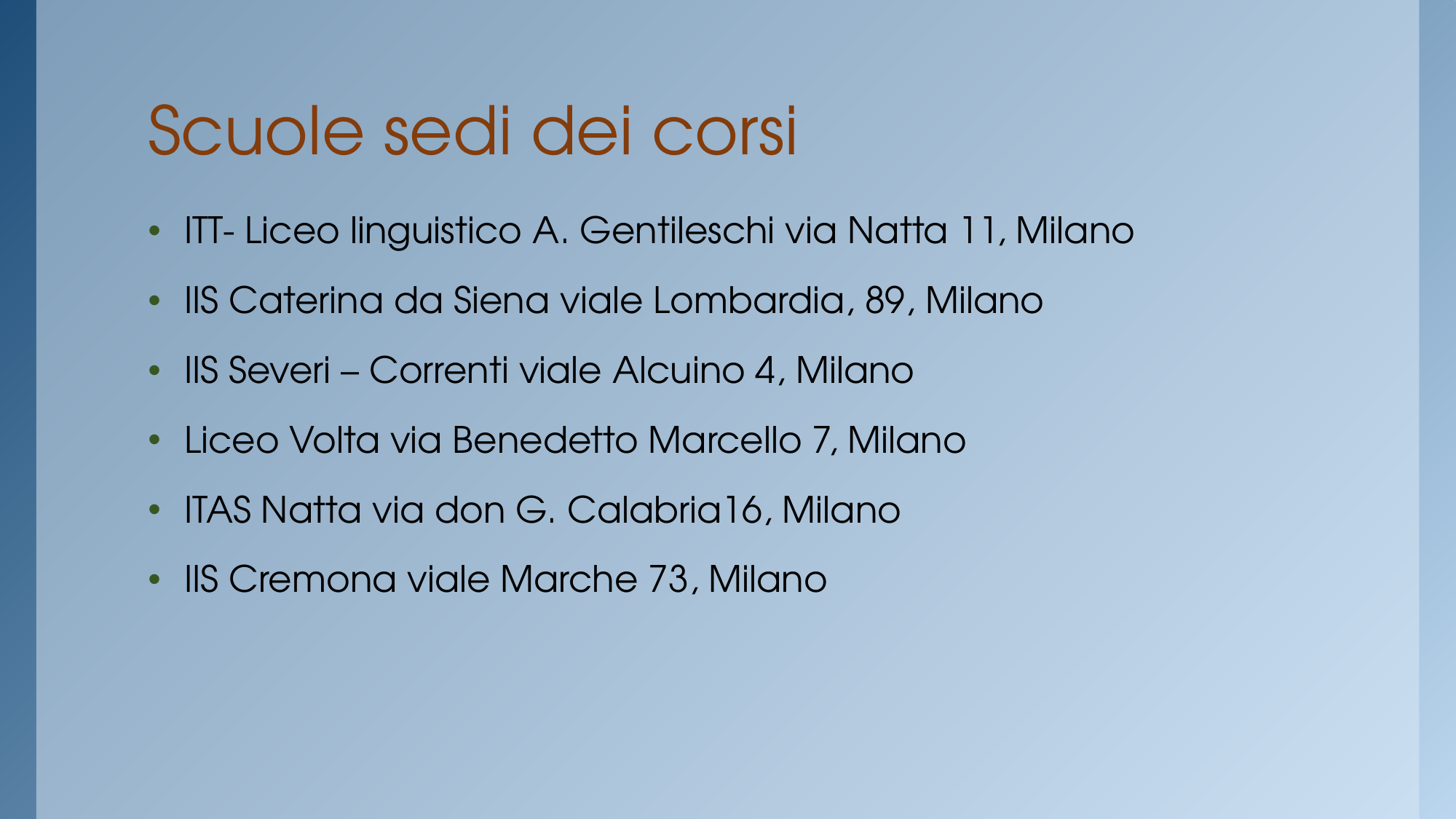

# Scuole sedi dei corsi
ITT- Liceo linguistico A. Gentileschi via Natta 11, Milano
IIS Caterina da Siena viale Lombardia, 89, Milano
IIS Severi – Correnti viale Alcuino 4, Milano
Liceo Volta via Benedetto Marcello 7, Milano
ITAS Natta via don G. Calabria16, Milano
IIS Cremona viale Marche 73, Milano